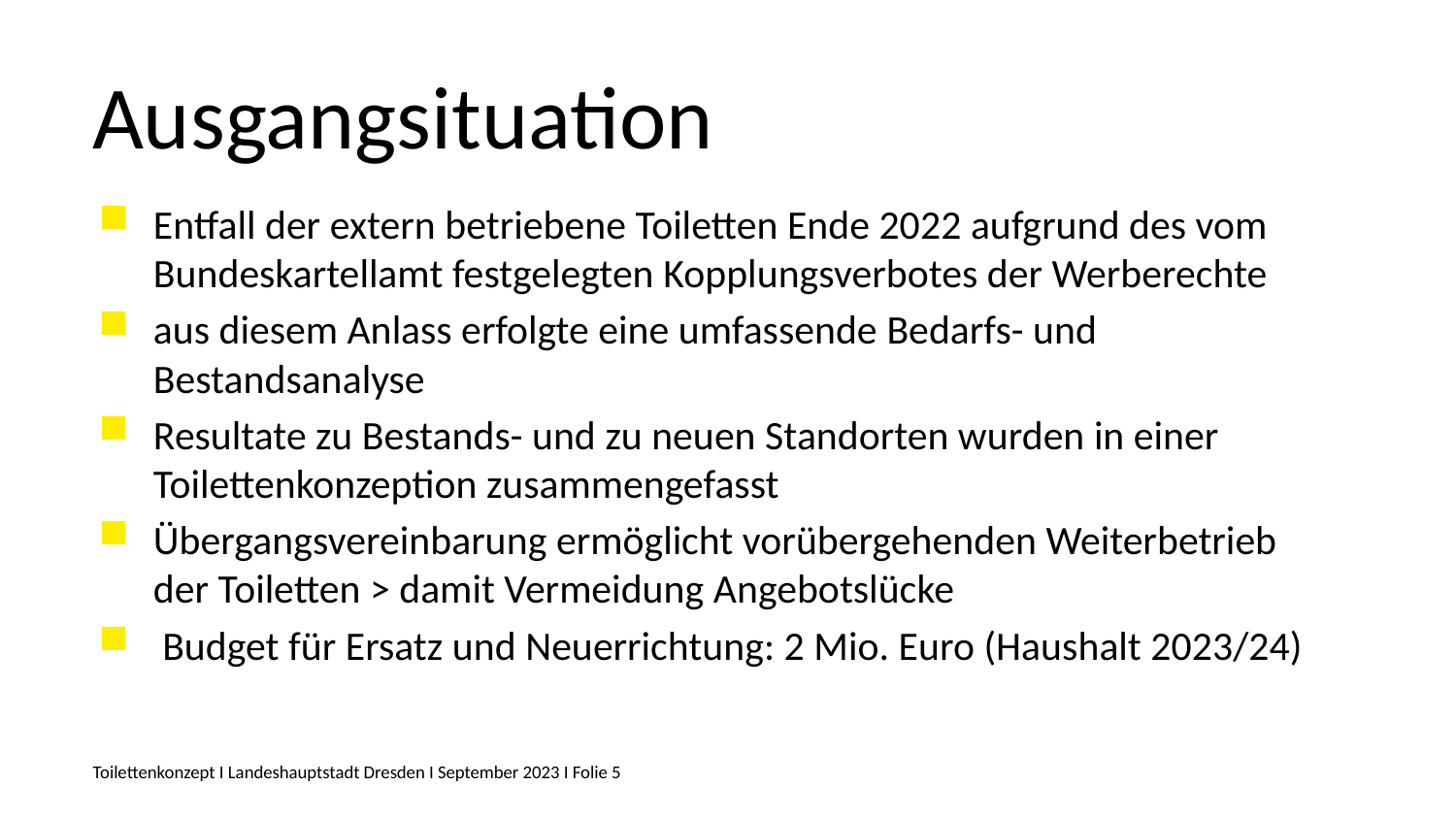

Ausgangsituation
Entfall der extern betriebene Toiletten Ende 2022 aufgrund des vom Bundeskartellamt festgelegten Kopplungsverbotes der Werberechte
aus diesem Anlass erfolgte eine umfassende Bedarfs- und Bestandsanalyse
Resultate zu Bestands- und zu neuen Standorten wurden in einer Toilettenkonzeption zusammengefasst
Übergangsvereinbarung ermöglicht vorübergehenden Weiterbetrieb der Toiletten > damit Vermeidung Angebotslücke
 Budget für Ersatz und Neuerrichtung: 2 Mio. Euro (Haushalt 2023/24)

Toilettenkonzept I Landeshauptstadt Dresden I September 2023 I Folie 5